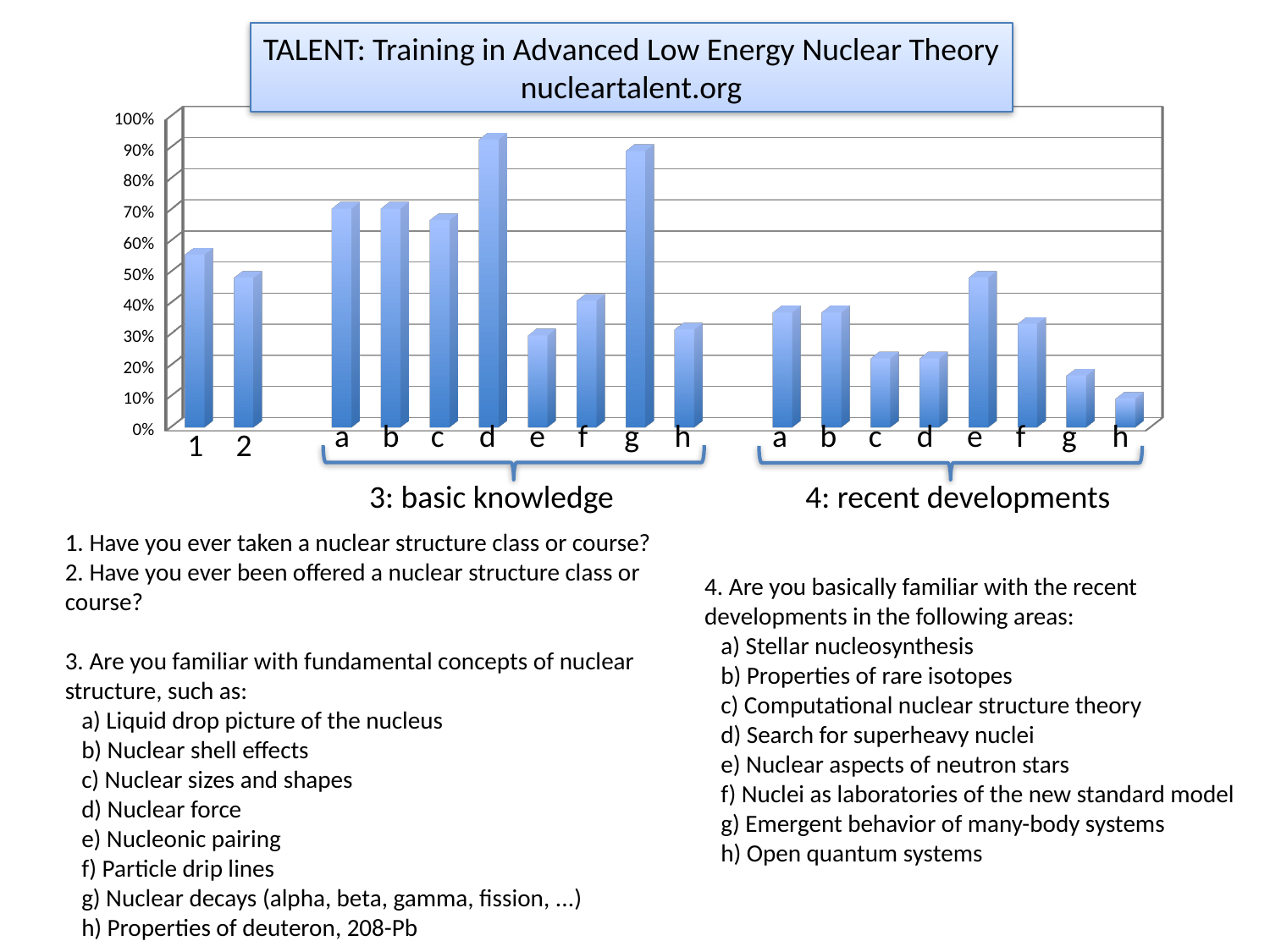

2014 NNPSS, William & Mary
Nuclear Structure pre-lecture poll (W. Nazarewicz)
TALENT: Training in Advanced Low Energy Nuclear Theory
nucleartalent.org

[unsupported chart]

a
b
c
d
e
f
g
h
a
b
c
d
e
f
g
h
1
2
3: basic knowledge
4: recent developments
1. Have you ever taken a nuclear structure class or course?
2. Have you ever been offered a nuclear structure class or course?

3. Are you familiar with fundamental concepts of nuclear structure, such as:
   a) Liquid drop picture of the nucleus
   b) Nuclear shell effects
   c) Nuclear sizes and shapes
   d) Nuclear force
   e) Nucleonic pairing
   f) Particle drip lines
   g) Nuclear decays (alpha, beta, gamma, fission, ...)
   h) Properties of deuteron, 208-Pb
4. Are you basically familiar with the recent developments in the following areas:
   a) Stellar nucleosynthesis
   b) Properties of rare isotopes
   c) Computational nuclear structure theory
   d) Search for superheavy nuclei
   e) Nuclear aspects of neutron stars
   f) Nuclei as laboratories of the new standard model
   g) Emergent behavior of many-body systems
   h) Open quantum systems